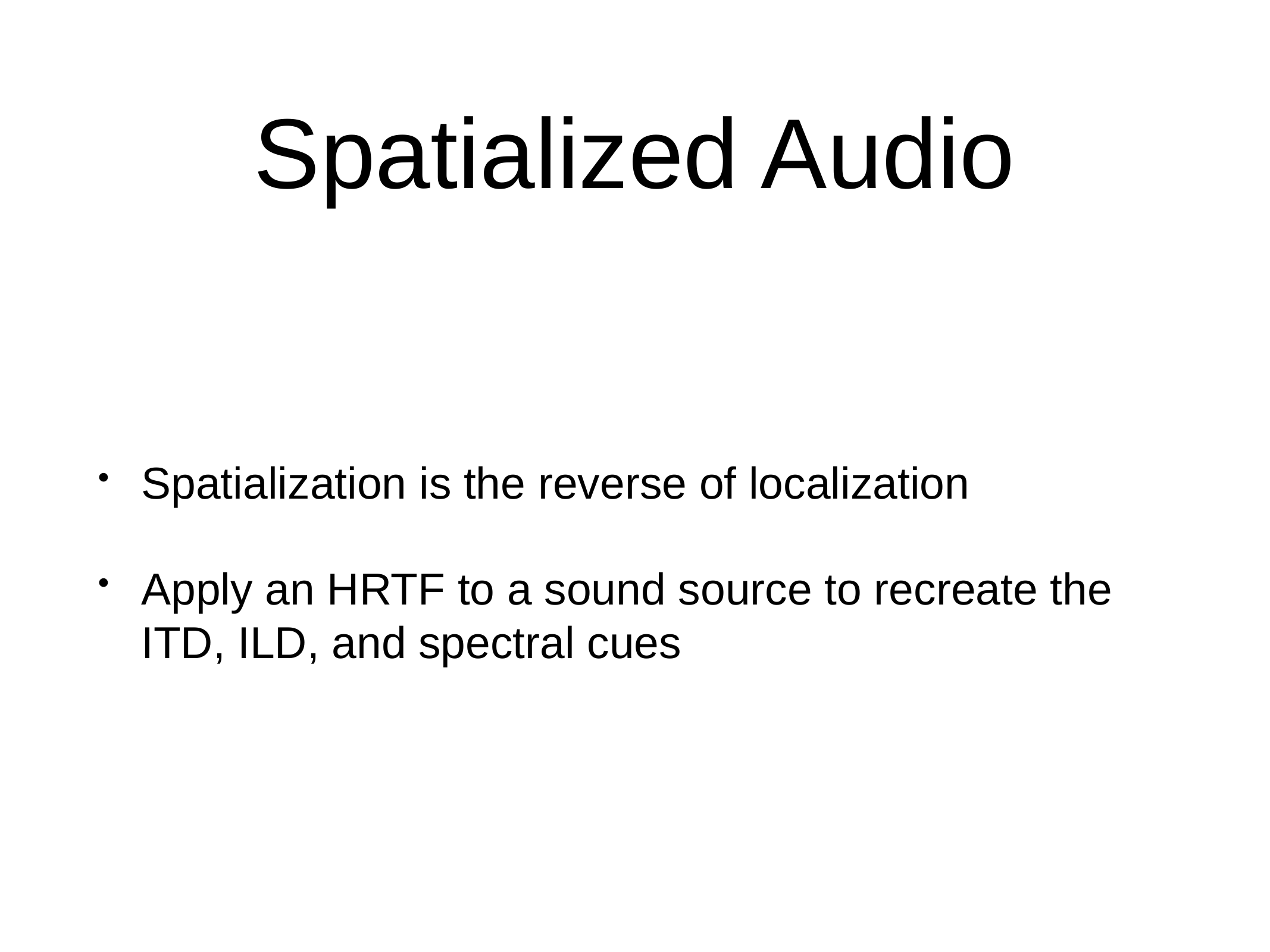

# Spatialized Audio
Spatialization is the reverse of localization
Apply an HRTF to a sound source to recreate the ITD, ILD, and spectral cues